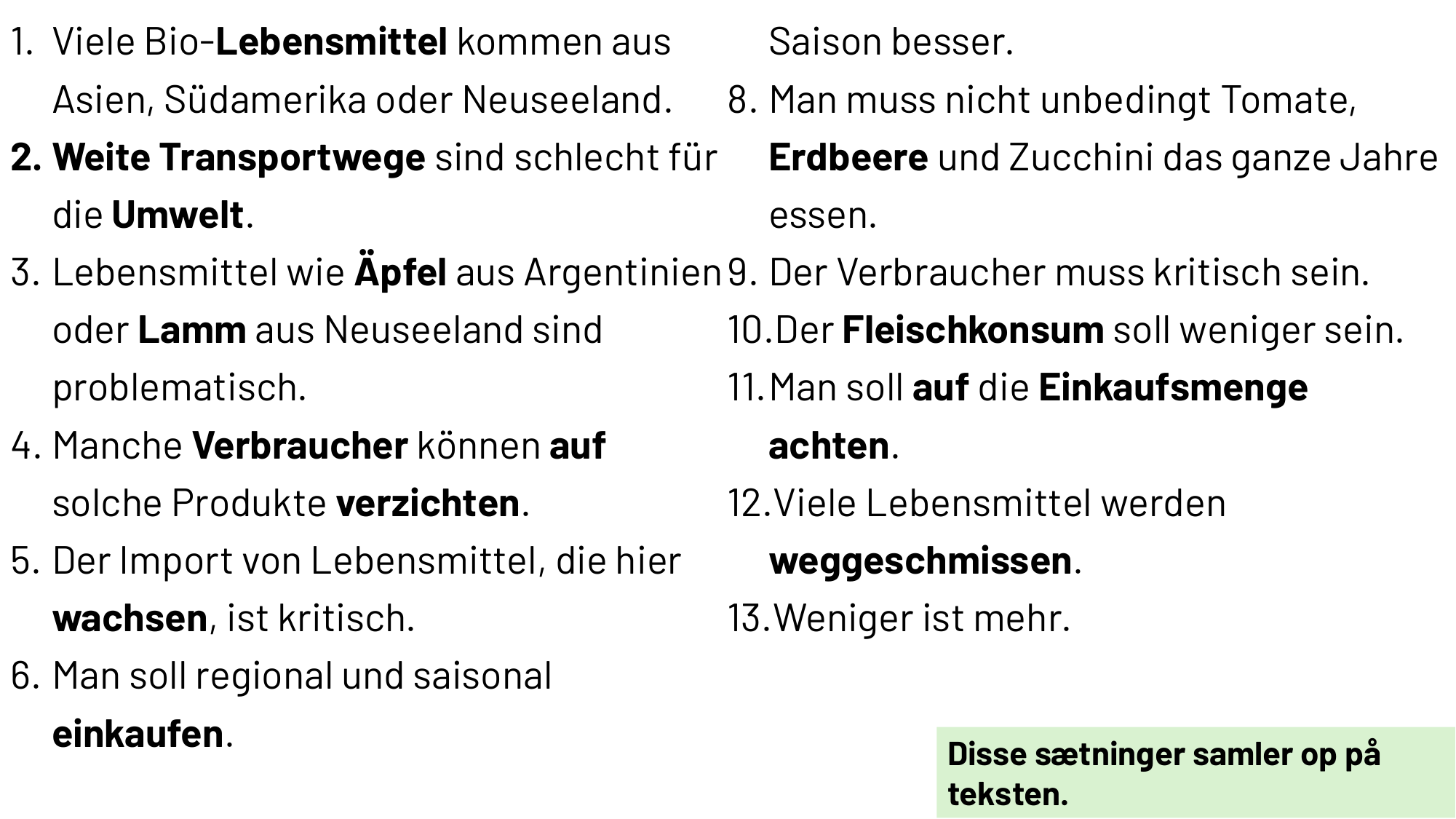

Viele Bio-Lebensmittel kommen aus Asien, Südamerika oder Neuseeland.
Weite Transportwege sind schlecht für die Umwelt.
Lebensmittel wie Äpfel aus Argentinien oder Lamm aus Neuseeland sind problematisch.
Manche Verbraucher können auf
solche Produkte verzichten.
Der Import von Lebensmittel, die hier wachsen, ist kritisch.
Man soll regional und saisonal einkaufen.
Obst und Gemüse schmecken in der Saison besser.
Man muss nicht unbedingt Tomate, Erdbeere und Zucchini das ganze Jahre essen.
Der Verbraucher muss kritisch sein.
Der Fleischkonsum soll weniger sein.
Man soll auf die Einkaufsmenge achten.
Viele Lebensmittel werden weggeschmissen.
Weniger ist mehr.

Disse sætninger samler op på teksten.